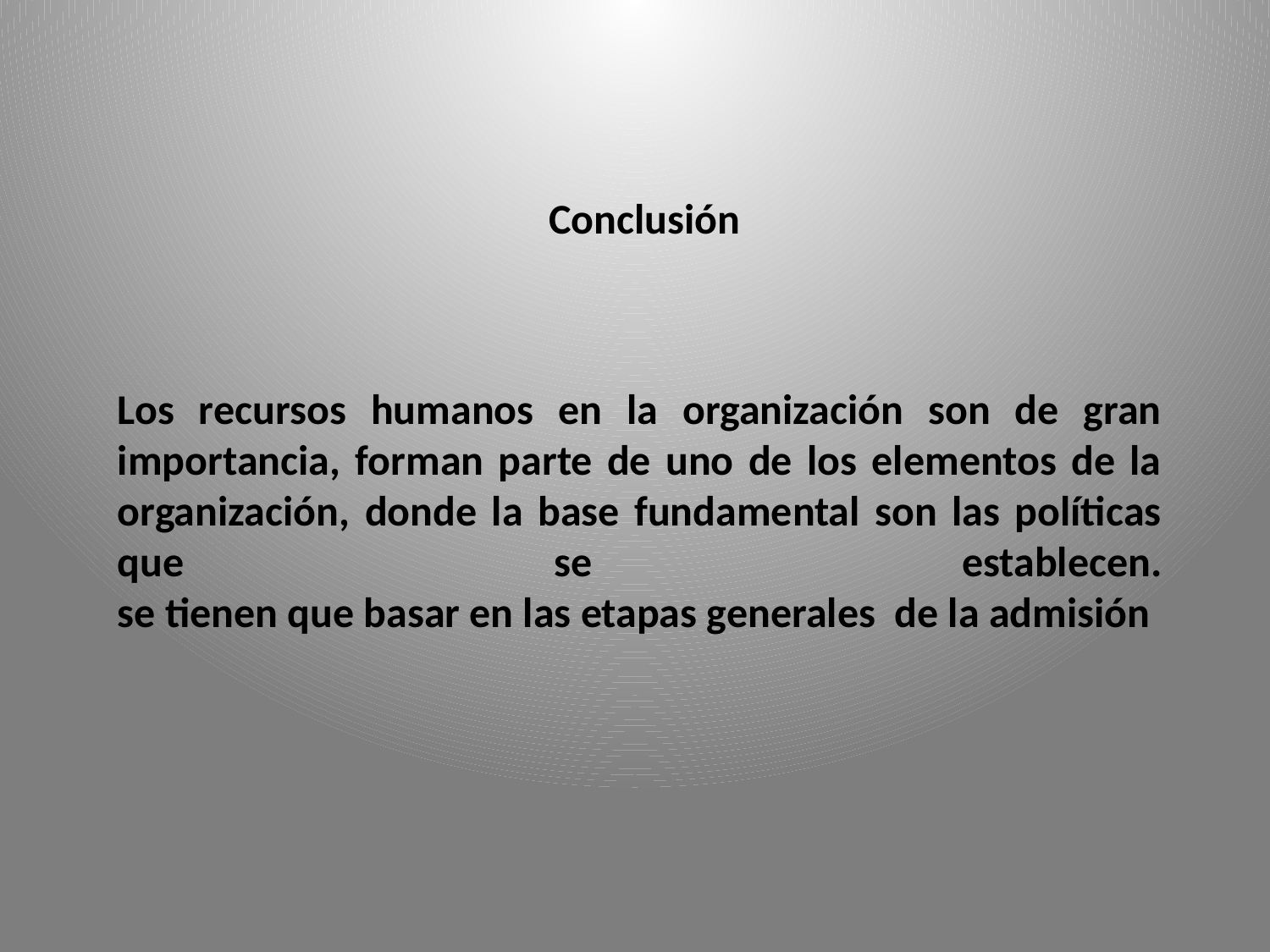

Conclusión
# Los recursos humanos en la organización son de gran importancia, forman parte de uno de los elementos de la organización, donde la base fundamental son las políticas que se establecen. se tienen que basar en las etapas generales  de la admisión